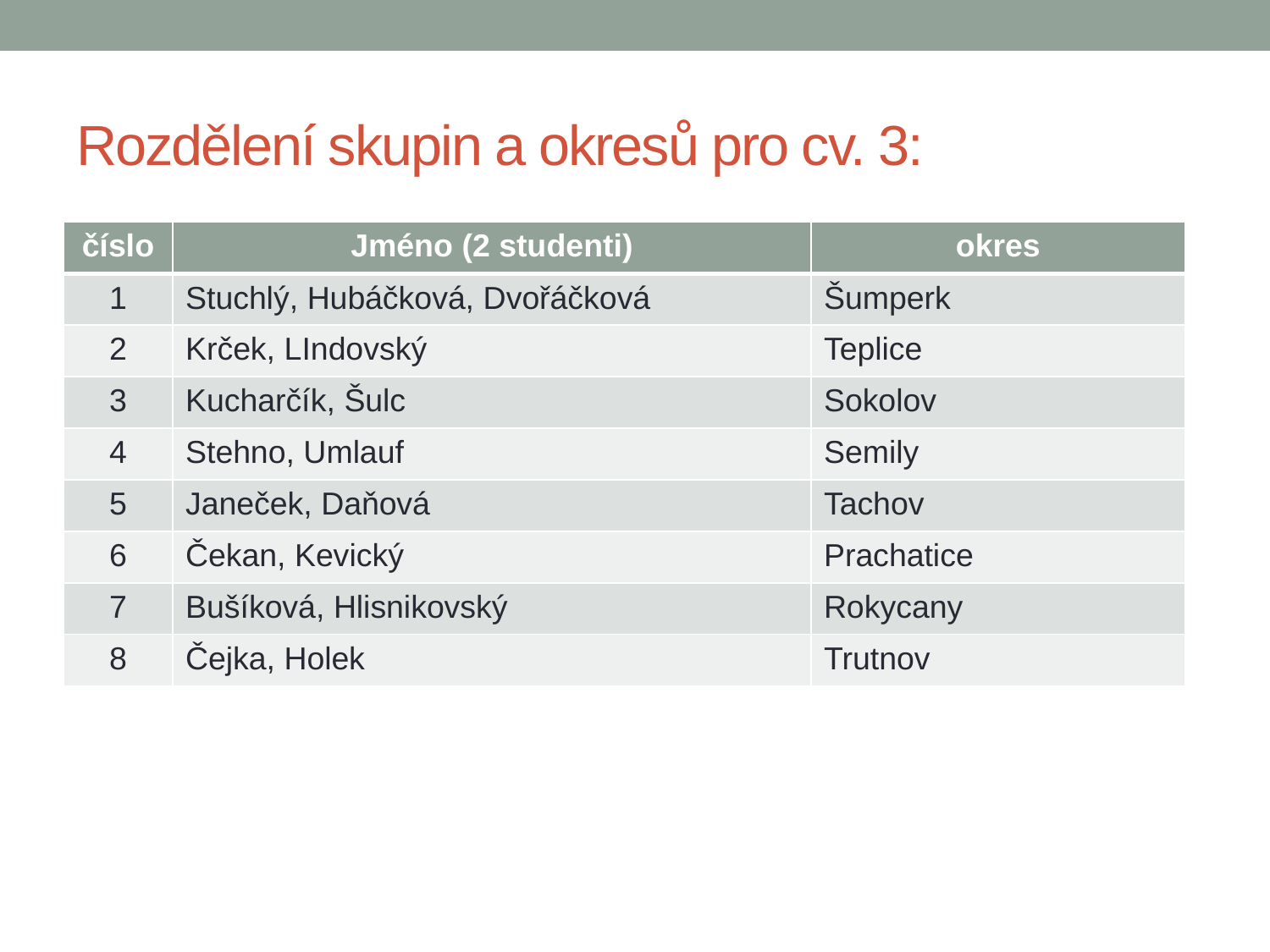

# Rozdělení skupin a okresů pro cv. 3:
| číslo | Jméno (2 studenti) | okres |
| --- | --- | --- |
| 1 | Stuchlý, Hubáčková, Dvořáčková | Šumperk |
| 2 | Krček, LIndovský | Teplice |
| 3 | Kucharčík, Šulc | Sokolov |
| 4 | Stehno, Umlauf | Semily |
| 5 | Janeček, Daňová | Tachov |
| 6 | Čekan, Kevický | Prachatice |
| 7 | Bušíková, Hlisnikovský | Rokycany |
| 8 | Čejka, Holek | Trutnov |